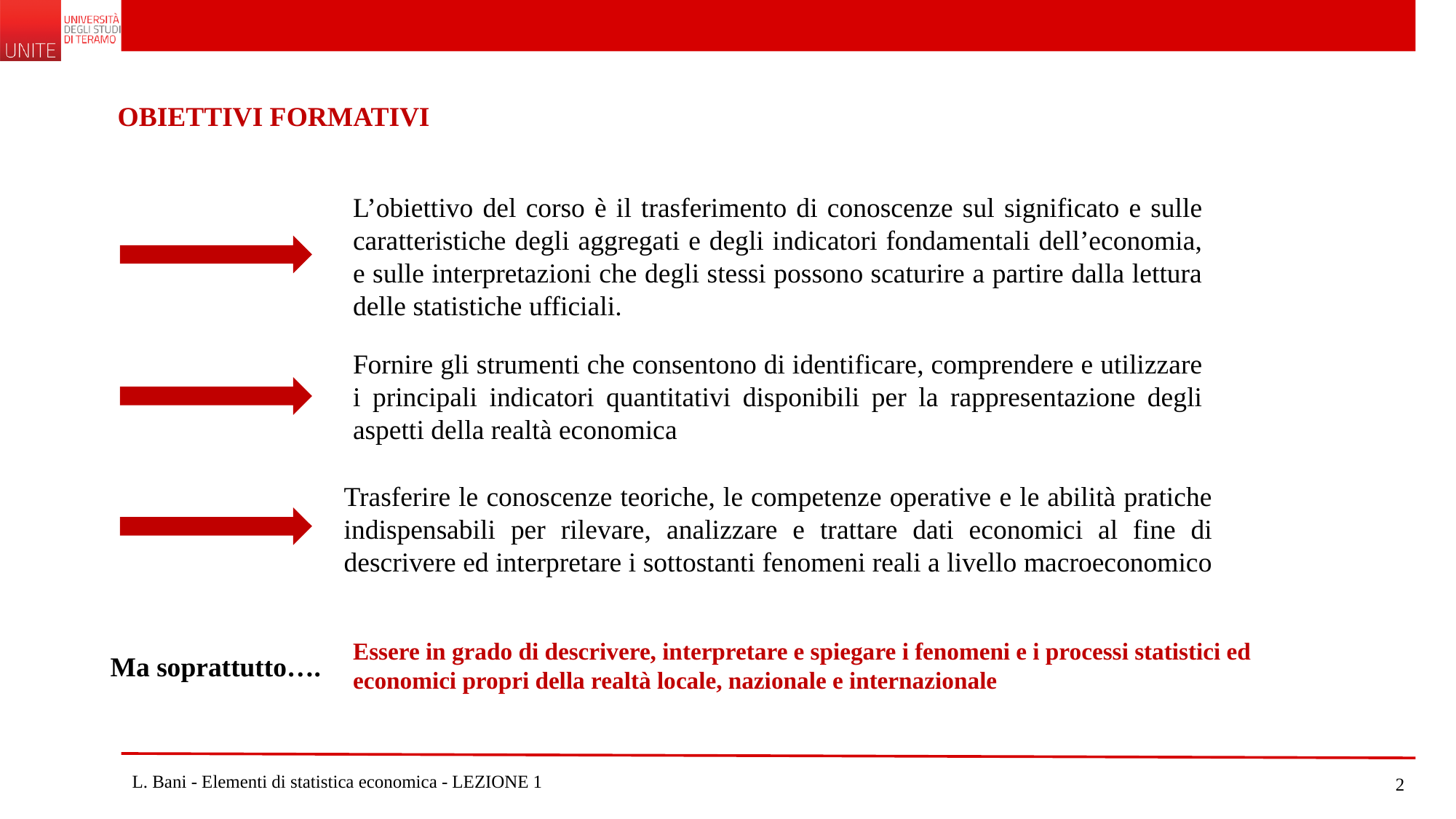

OBIETTIVI FORMATIVI

L’obiettivo del corso è il trasferimento di conoscenze sul significato e sulle caratteristiche degli aggregati e degli indicatori fondamentali dell’economia, e sulle interpretazioni che degli stessi possono scaturire a partire dalla lettura delle statistiche ufficiali.

Fornire gli strumenti che consentono di identificare, comprendere e utilizzare i principali indicatori quantitativi disponibili per la rappresentazione degli aspetti della realtà economica

Trasferire le conoscenze teoriche, le competenze operative e le abilità pratiche indispensabili per rilevare, analizzare e trattare dati economici al fine di descrivere ed interpretare i sottostanti fenomeni reali a livello macroeconomico

Essere in grado di descrivere, interpretare e spiegare i fenomeni e i processi statistici ed economici propri della realtà locale, nazionale e internazionale
Ma soprattutto….
L. Bani - Elementi di statistica economica - LEZIONE 1
2